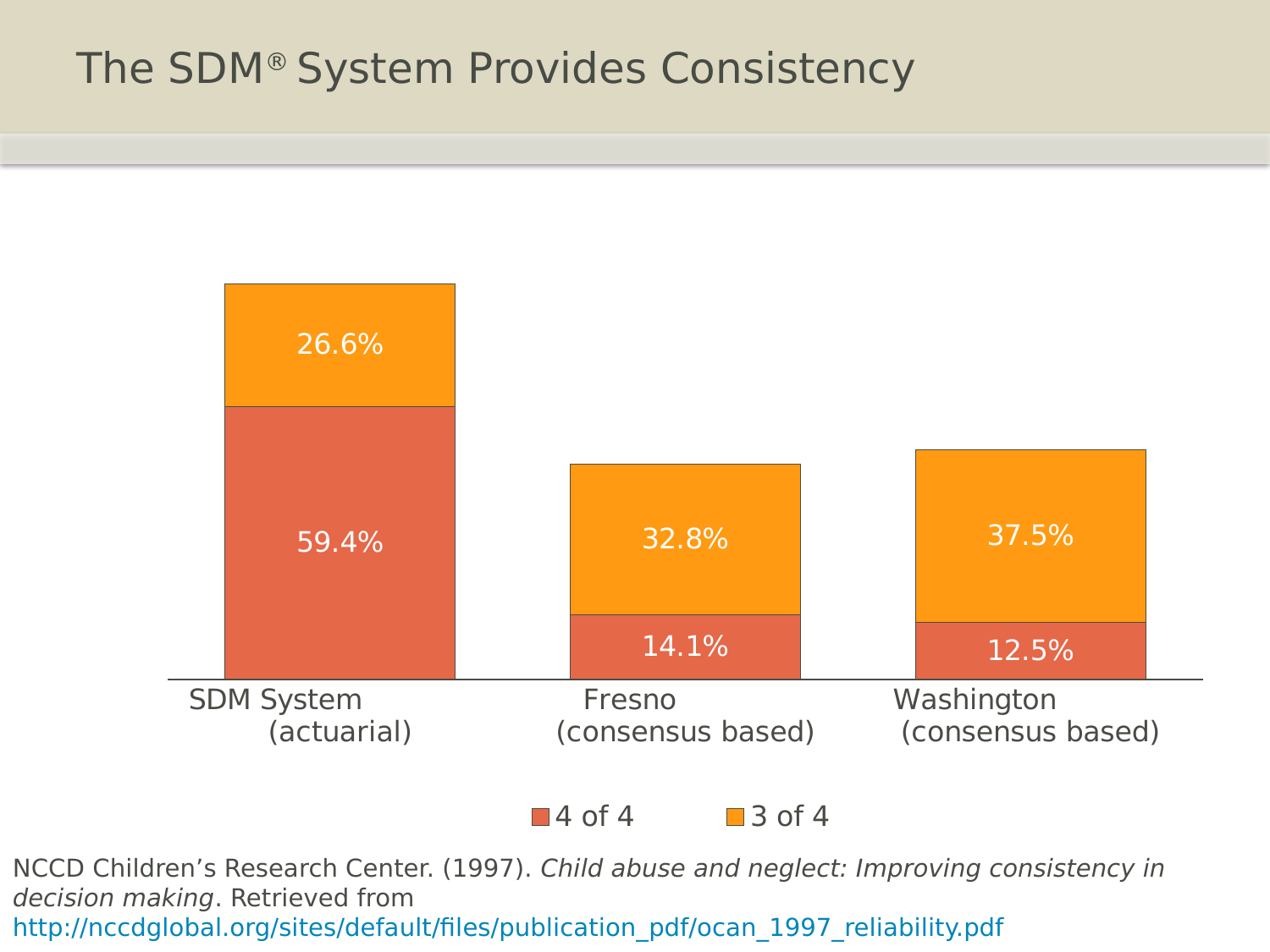

# The SDM® System Provides Consistency

### Chart

| Category | 4 of 4 | 3 of 4 |
|---|---|---|
| SDM System               (actuarial) | 0.594 | 0.266 |
| Fresno             (consensus based) | 0.141 | 0.328 |
| Washington             (consensus based) | 0.125 | 0.375 |
NCCD Children’s Research Center. (1997). Child abuse and neglect: Improving consistency in decision making. Retrieved from http://nccdglobal.org/sites/default/files/publication_pdf/ocan_1997_reliability.pdf